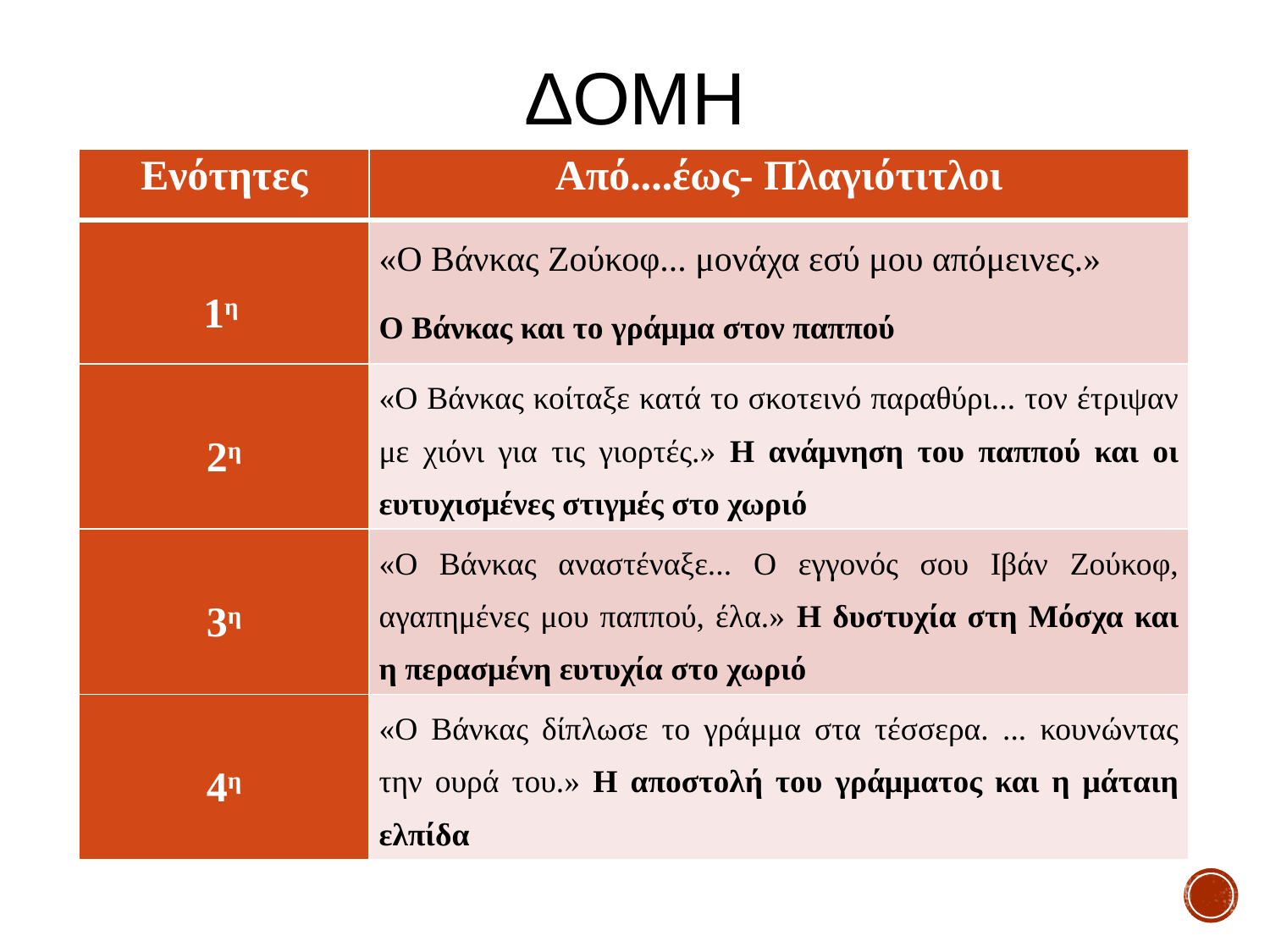

# ΔΟΜΗ
| Ενότητες | Από....έως- Πλαγιότιτλοι |
| --- | --- |
| 1η | «Ο Βάνκας Ζούκοφ... μονάχα εσύ μου απόμεινες.» Ο Βάνκας και το γράμμα στον παππού |
| 2η | «Ο Βάνκας κοίταξε κατά το σκοτεινό παραθύρι... τον έτριψαν με χιόνι για τις γιορτές.» Η ανάμνηση του παππού και οι ευτυχισμένες στιγμές στο χωριό |
| 3η | «Ο Βάνκας αναστέναξε... Ο εγγονός σου Ιβάν Ζούκοφ, αγαπημένες μου παππού, έλα.» Η δυστυχία στη Μόσχα και η περασμένη ευτυχία στο χωριό |
| 4η | «Ο Βάνκας δίπλωσε το γράμμα στα τέσσερα. ... κουνώντας την ουρά του.» Η αποστολή του γράμματος και η μάταιη ελπίδα |